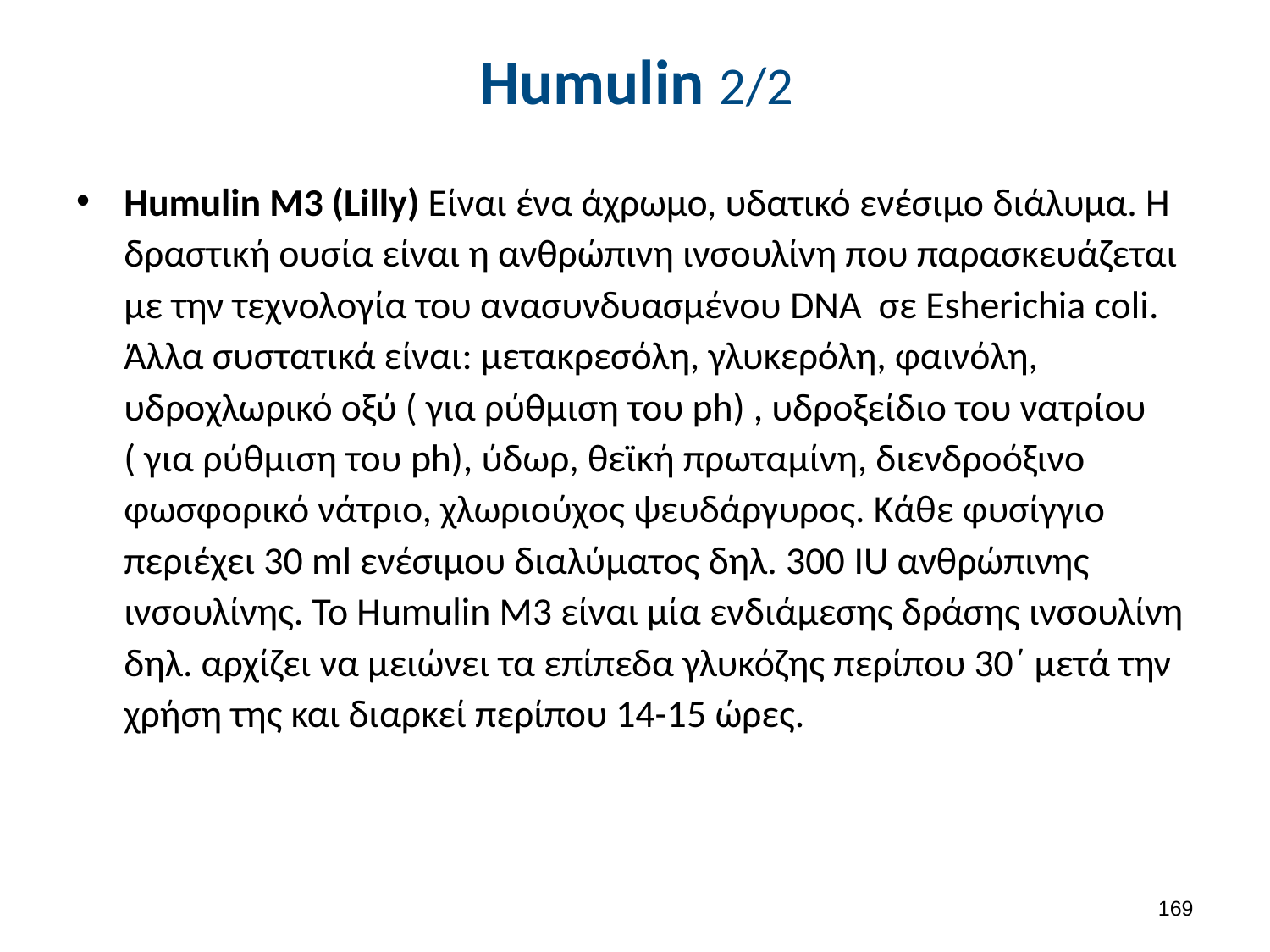

# Humulin 2/2
Humulin M3 (Lilly) Είναι ένα άχρωμο, υδατικό ενέσιμο διάλυμα. Η δραστική ουσία είναι η ανθρώπινη ινσουλίνη που παρασκευάζεται με την τεχνολογία του ανασυνδυασμένου DNA  σε Esherichia coli. Άλλα συστατικά είναι: μετακρεσόλη, γλυκερόλη, φαινόλη, υδροχλωρικό οξύ ( για ρύθμιση του ph) , υδροξείδιο του νατρίου ( για ρύθμιση του ph), ύδωρ, θεϊκή πρωταμίνη, διενδροόξινο φωσφορικό νάτριο, χλωριούχος ψευδάργυρος. Κάθε φυσίγγιο περιέχει 30 ml ενέσιμου διαλύματος δηλ. 300 IU ανθρώπινης ινσουλίνης. Το Humulin M3 είναι μία ενδιάμεσης δράσης ινσουλίνη δηλ. αρχίζει να μειώνει τα επίπεδα γλυκόζης περίπου 30΄ μετά την χρήση της και διαρκεί περίπου 14-15 ώρες.

169